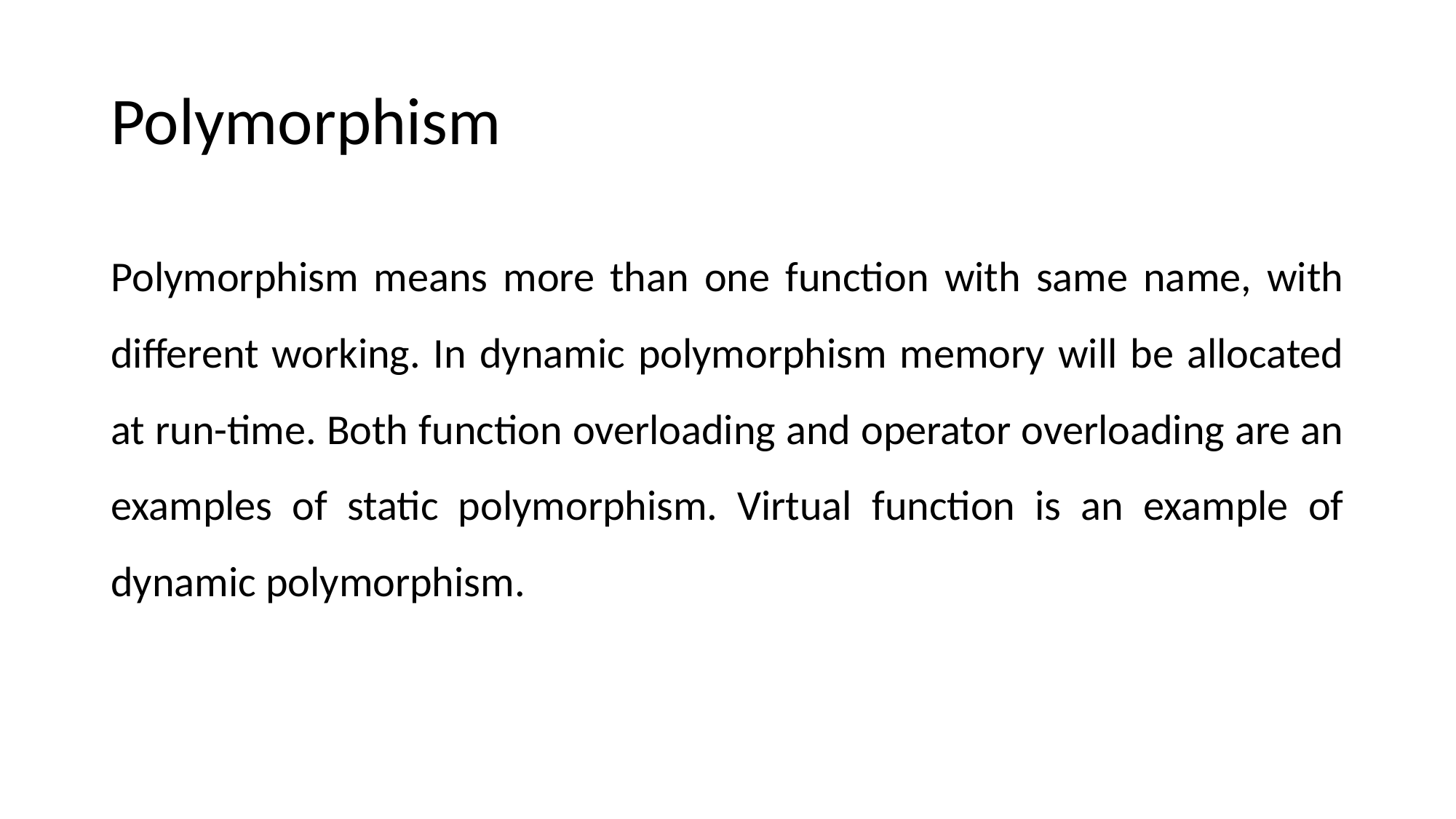

# Polymorphism
Polymorphism means more than one function with same name, with different working. In dynamic polymorphism memory will be allocated at run-time. Both function overloading and operator overloading are an examples of static polymorphism. Virtual function is an example of dynamic polymorphism.